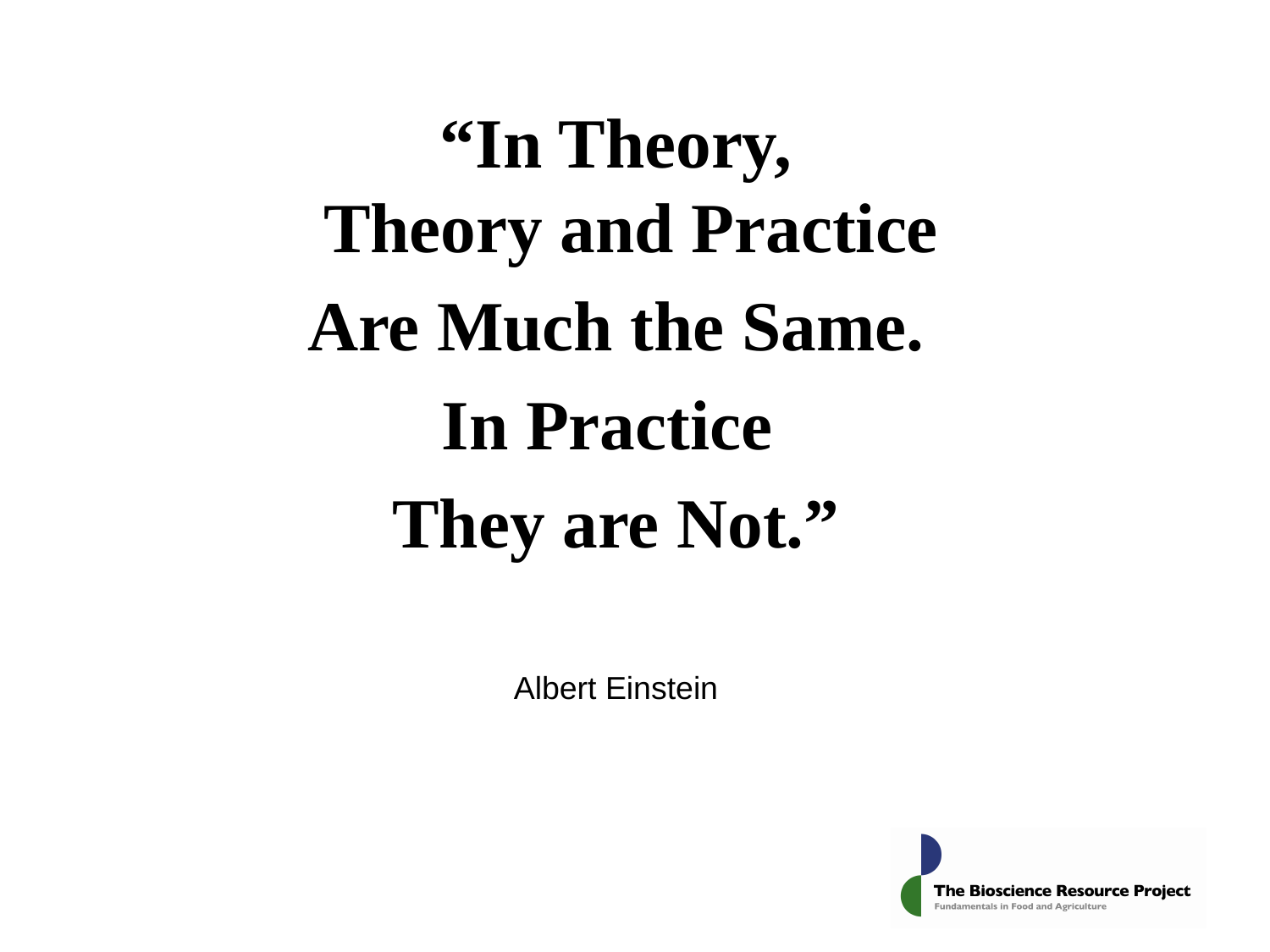

“In Theory,
Theory and Practice
Are Much the Same.
In Practice
They are Not.”

Albert Einstein